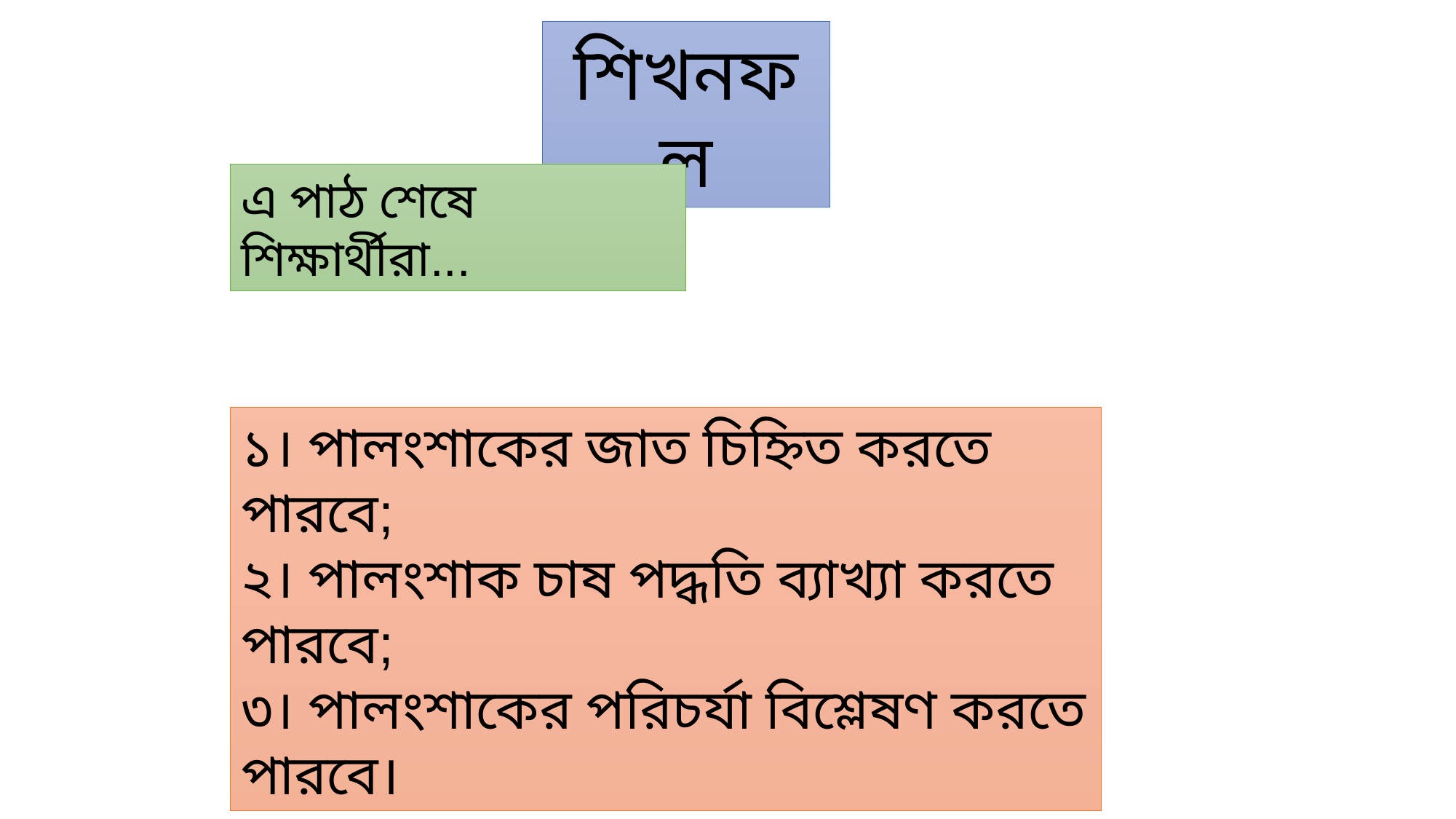

শিখনফল
এ পাঠ শেষে শিক্ষার্থীরা...
১। পালংশাকের জাত চিহ্নিত করতে পারবে;
২। পালংশাক চাষ পদ্ধতি ব্যাখ্যা করতে পারবে;
৩। পালংশাকের পরিচর্যা বিশ্লেষণ করতে পারবে।